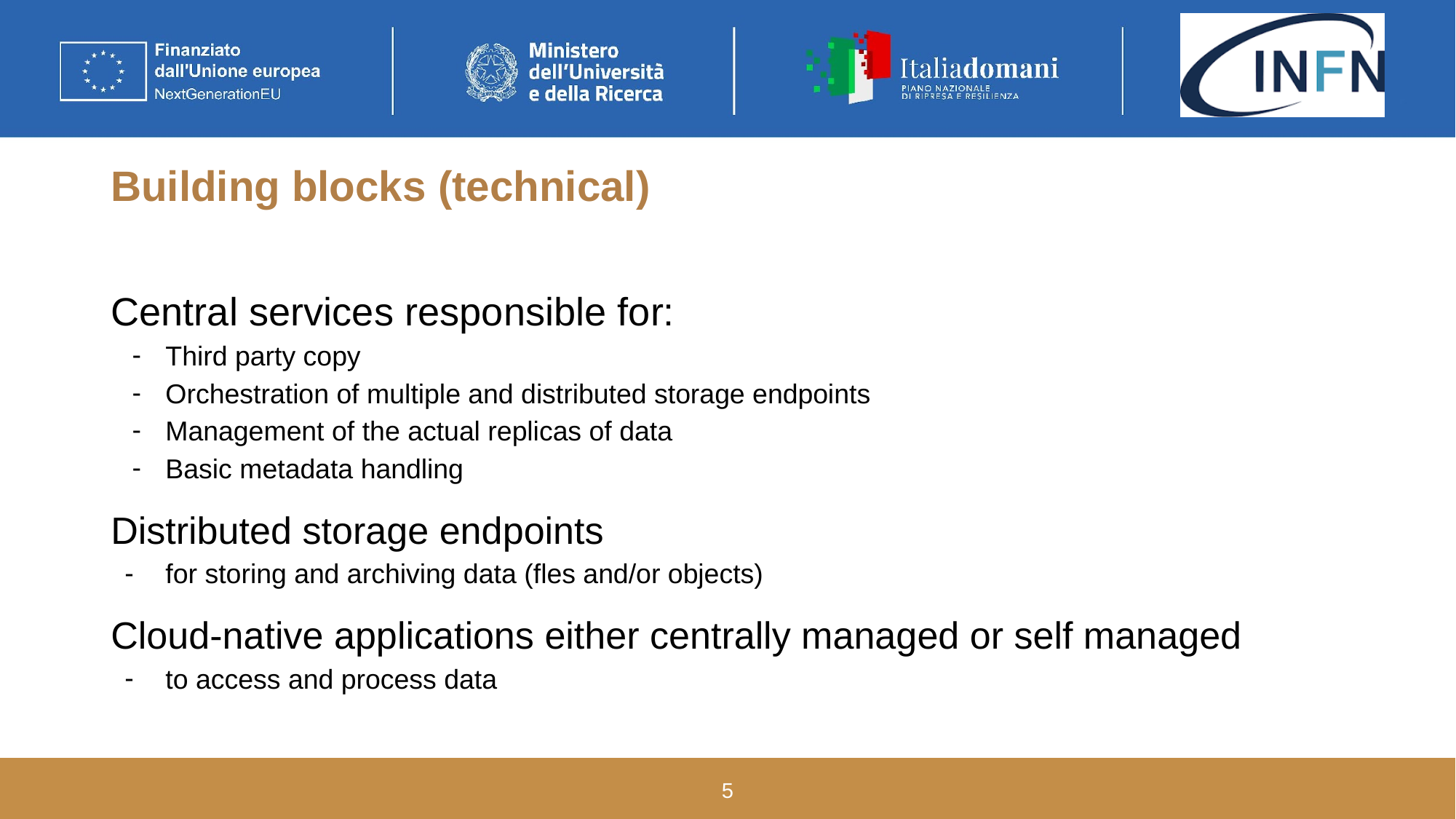

# Building blocks (technical)
Central services responsible for:
Third party copy
Orchestration of multiple and distributed storage endpoints
Management of the actual replicas of data
Basic metadata handling
Distributed storage endpoints
for storing and archiving data (fles and/or objects)
Cloud-native applications either centrally managed or self managed
to access and process data
5